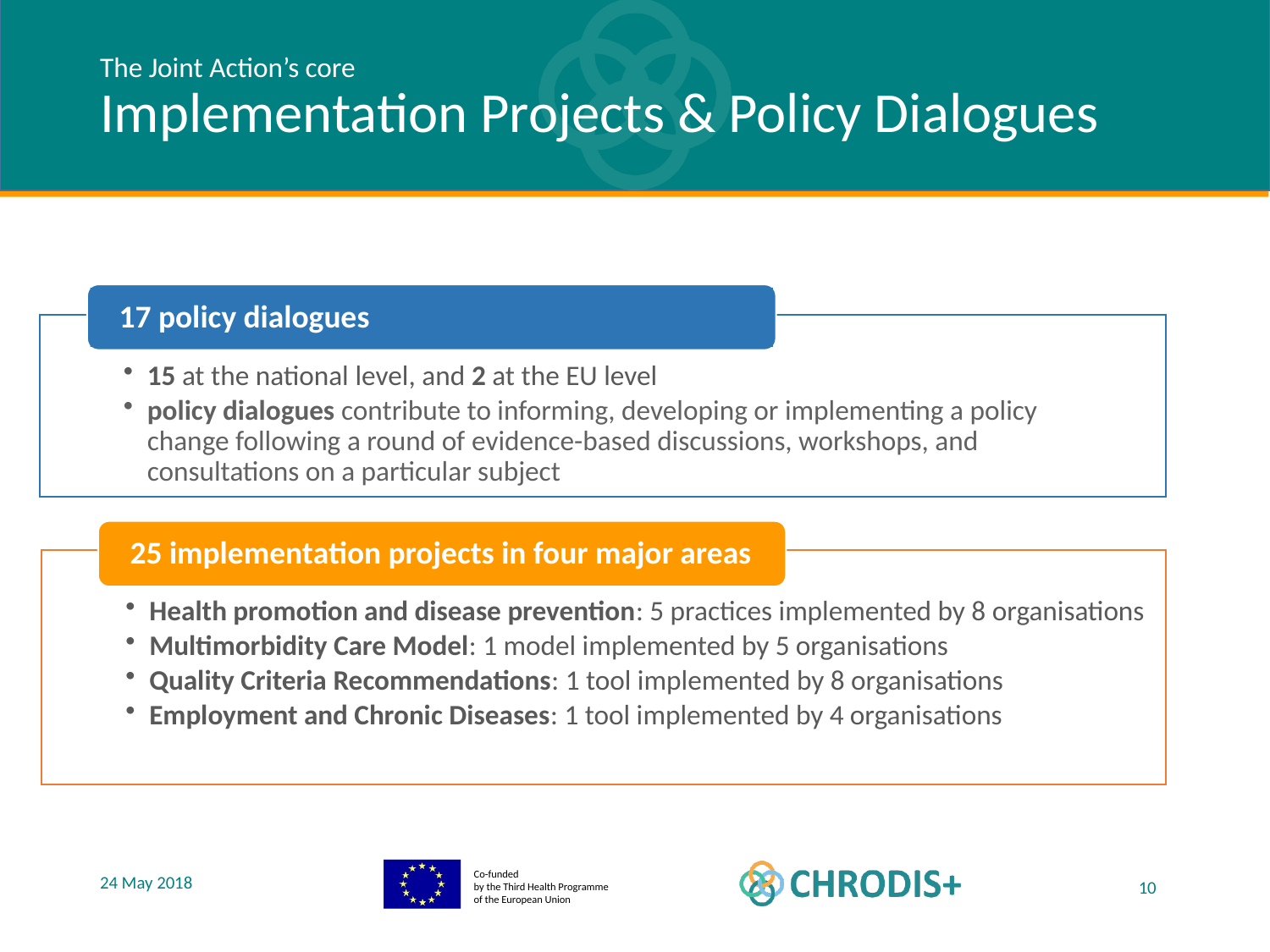

# The Joint Action’s core Implementation Projects & Policy Dialogues

17 policy dialogues
15 at the national level, and 2 at the EU level
policy dialogues contribute to informing, developing or implementing a policy change following a round of evidence-based discussions, workshops, and consultations on a particular subject

25 implementation projects in four major areas
Health promotion and disease prevention: 5 practices implemented by 8 organisations
Multimorbidity Care Model: 1 model implemented by 5 organisations
Quality Criteria Recommendations: 1 tool implemented by 8 organisations
Employment and Chronic Diseases: 1 tool implemented by 4 organisations

24 May 2018
10